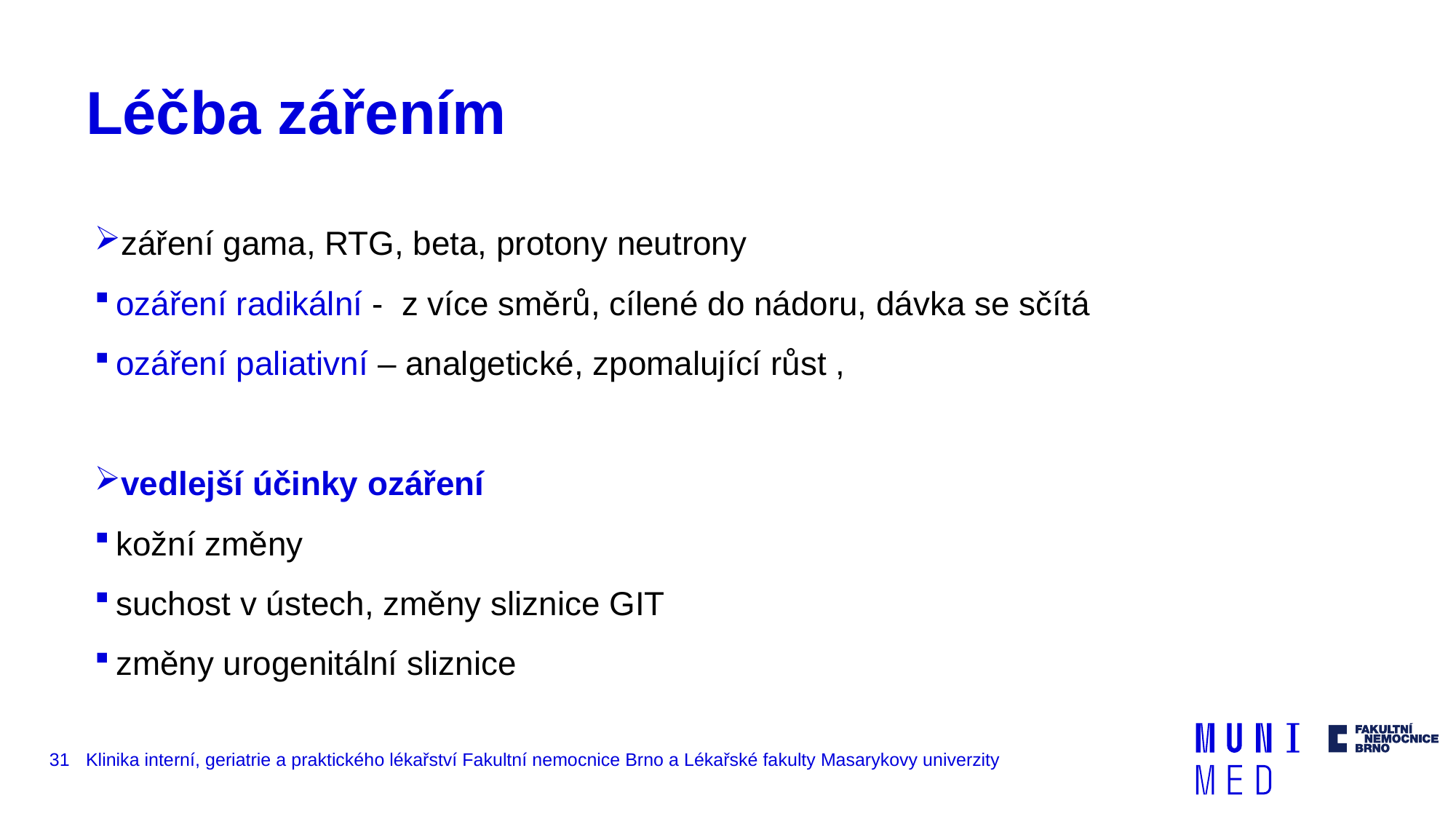

# Léčba zářením
záření gama, RTG, beta, protony neutrony
ozáření radikální -  z více směrů, cílené do nádoru, dávka se sčítá
ozáření paliativní – analgetické, zpomalující růst ,

vedlejší účinky ozáření
kožní změny
suchost v ústech, změny sliznice GIT
změny urogenitální sliznice
31
Klinika interní, geriatrie a praktického lékařství Fakultní nemocnice Brno a Lékařské fakulty Masarykovy univerzity